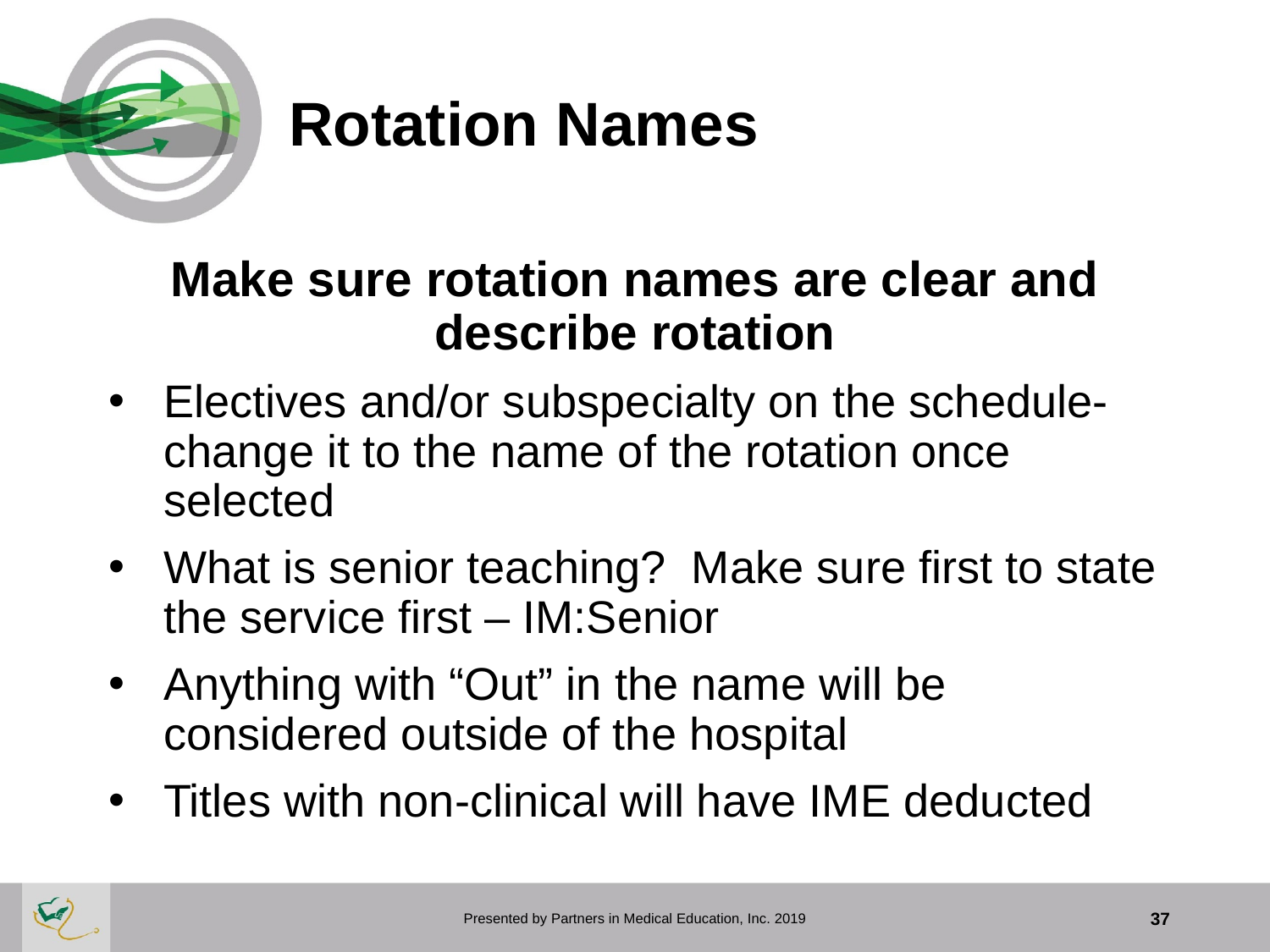

# Rotation Names
Make sure rotation names are clear and describe rotation
Electives and/or subspecialty on the schedule- change it to the name of the rotation once selected
What is senior teaching?  Make sure first to state the service first – IM:Senior
Anything with “Out” in the name will be considered outside of the hospital
Titles with non-clinical will have IME deducted

Presented by Partners in Medical Education, Inc. 2019
37